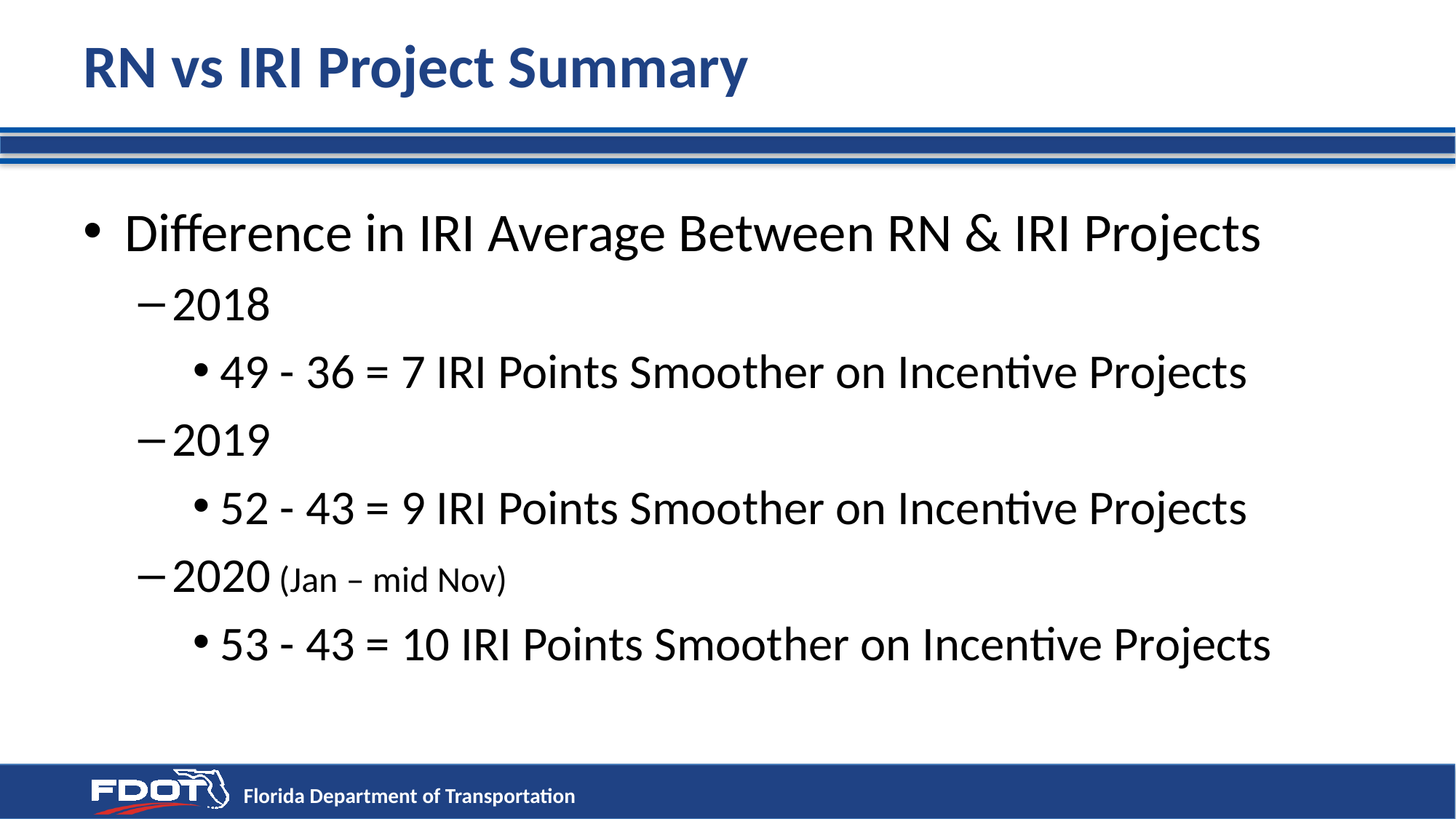

# RN vs IRI Project Summary
Difference in IRI Average Between RN & IRI Projects
2018
49 - 36 = 7 IRI Points Smoother on Incentive Projects
2019
52 - 43 = 9 IRI Points Smoother on Incentive Projects
2020 (Jan – mid Nov)
53 - 43 = 10 IRI Points Smoother on Incentive Projects